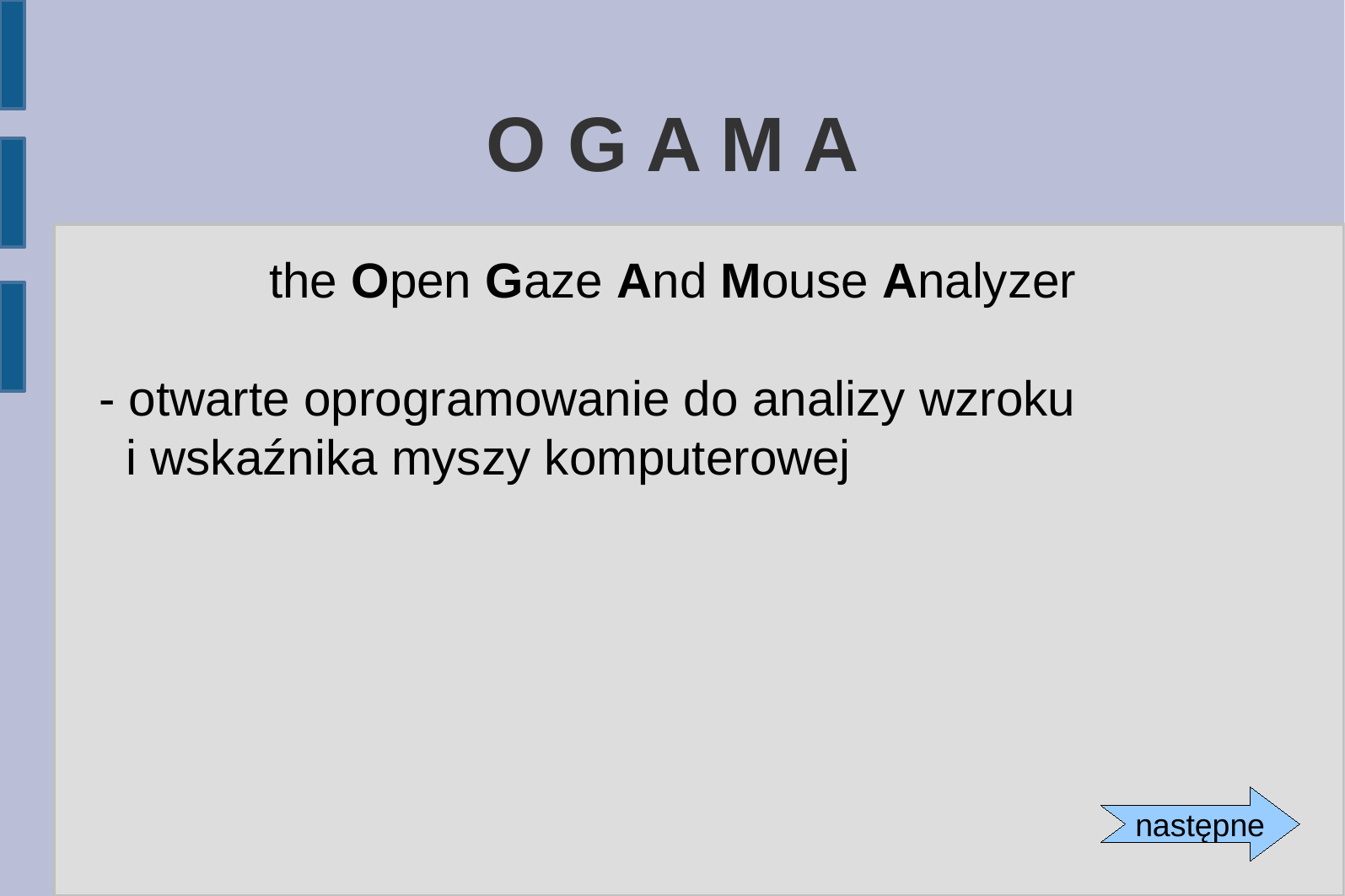

O G A M A
the Open Gaze And Mouse Analyzer

- otwarte oprogramowanie do analizy wzroku
  i wskaźnika myszy komputerowej
następne